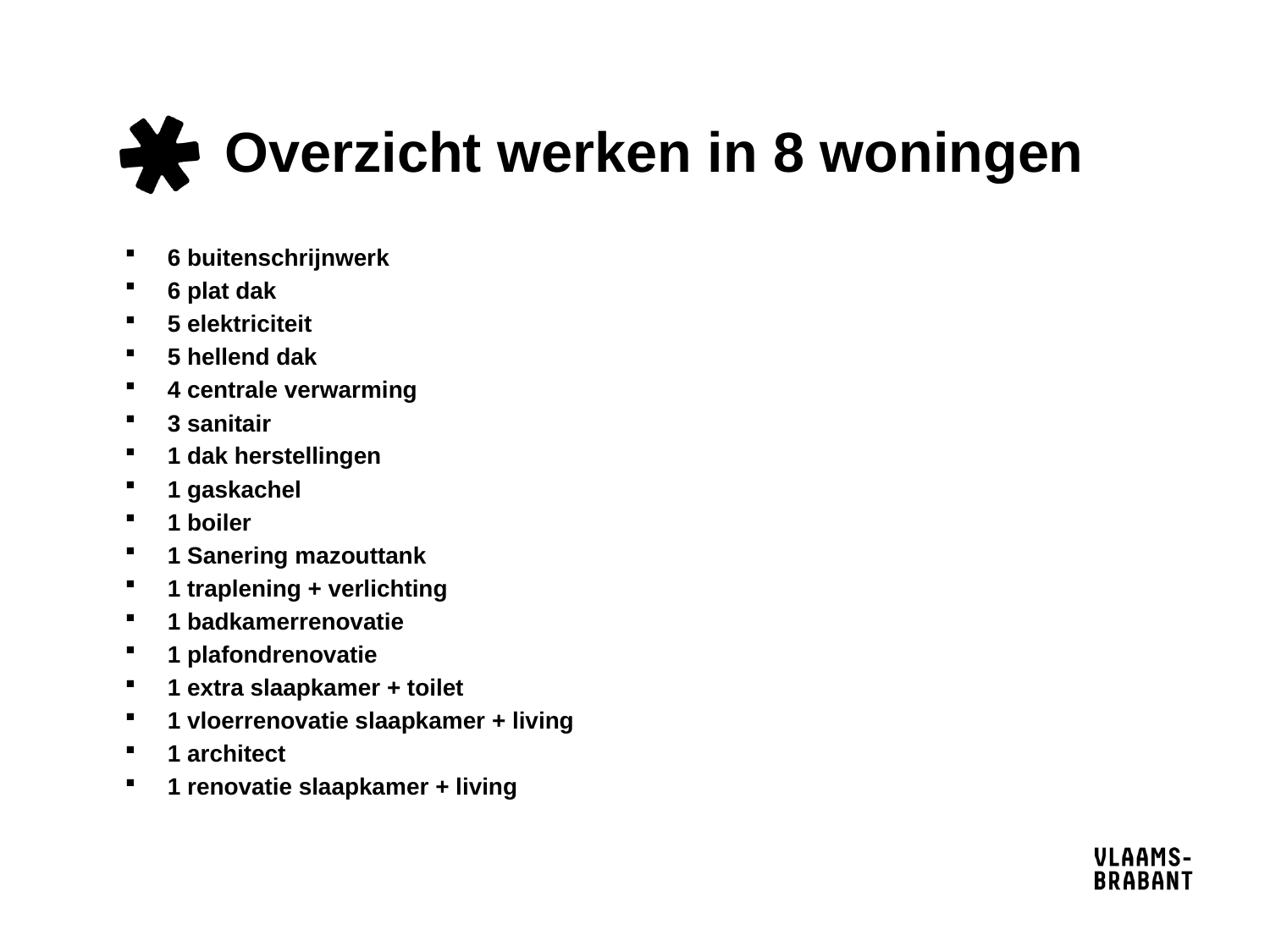

# Overzicht werken in 8 woningen
6 buitenschrijnwerk
6 plat dak
5 elektriciteit
5 hellend dak
4 centrale verwarming
3 sanitair
1 dak herstellingen
1 gaskachel
1 boiler
1 Sanering mazouttank
1 traplening + verlichting
1 badkamerrenovatie
1 plafondrenovatie
1 extra slaapkamer + toilet
1 vloerrenovatie slaapkamer + living
1 architect
1 renovatie slaapkamer + living